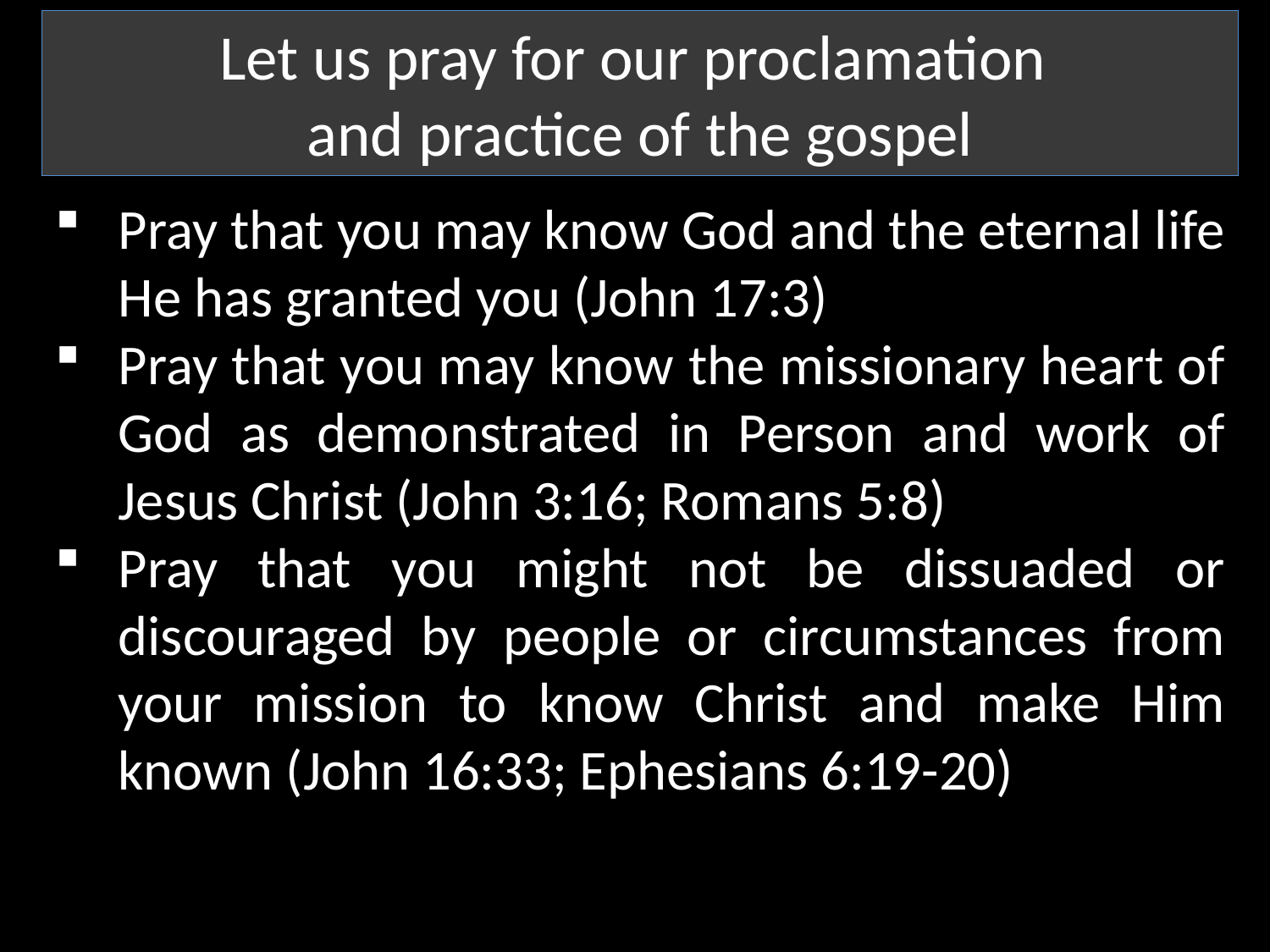

Let us pray for our proclamation
and practice of the gospel
Pray that you may know God and the eternal life He has granted you (John 17:3)
Pray that you may know the missionary heart of God as demonstrated in Person and work of Jesus Christ (John 3:16; Romans 5:8)
Pray that you might not be dissuaded or discouraged by people or circumstances from your mission to know Christ and make Him known (John 16:33; Ephesians 6:19-20)